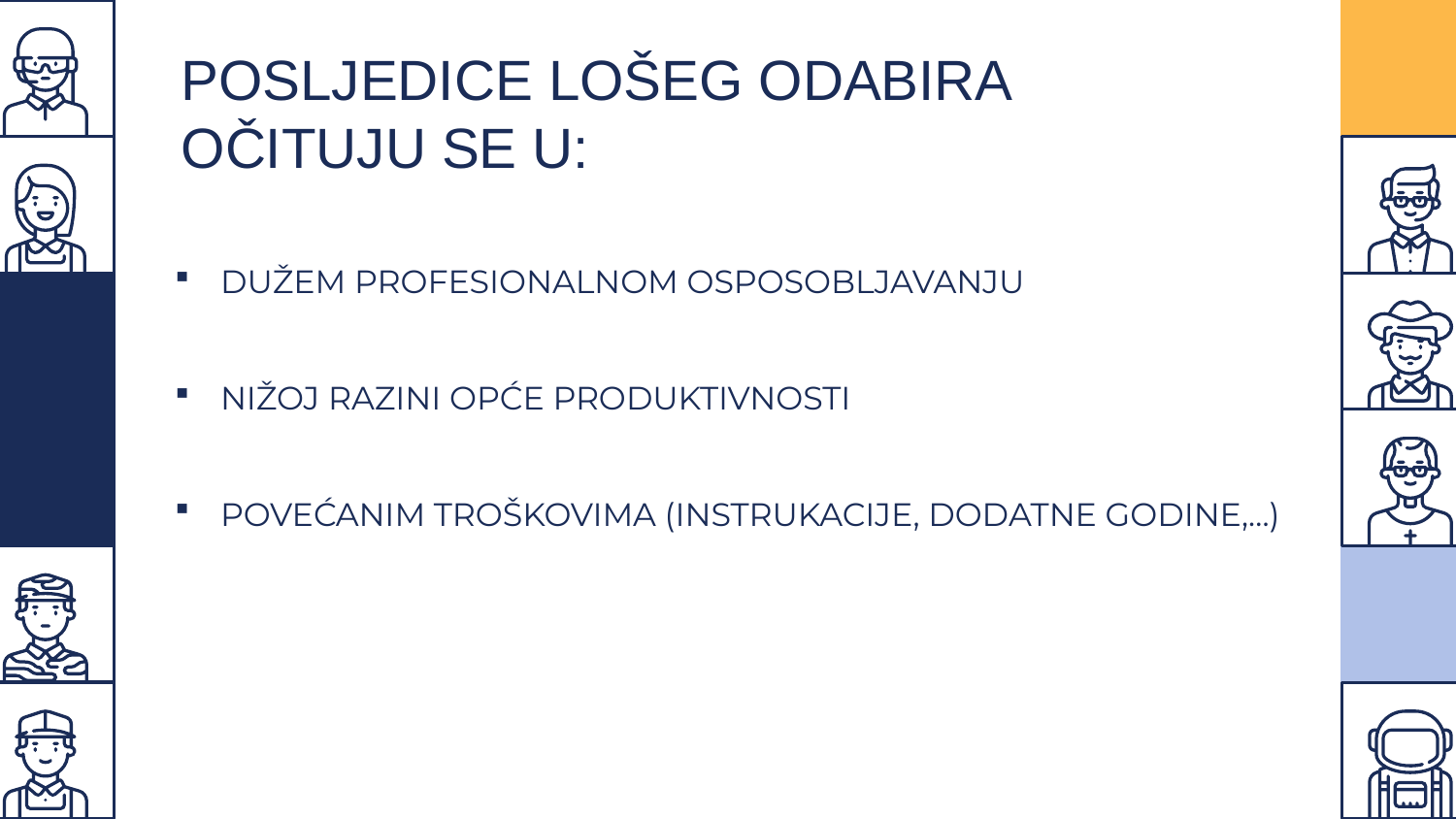

# POSLJEDICE LOŠEG ODABIRA OČITUJU SE U:
DUŽEM PROFESIONALNOM OSPOSOBLJAVANJU

NIŽOJ RAZINI OPĆE PRODUKTIVNOSTI

POVEĆANIM TROŠKOVIMA (INSTRUKACIJE, DODATNE GODINE,…)